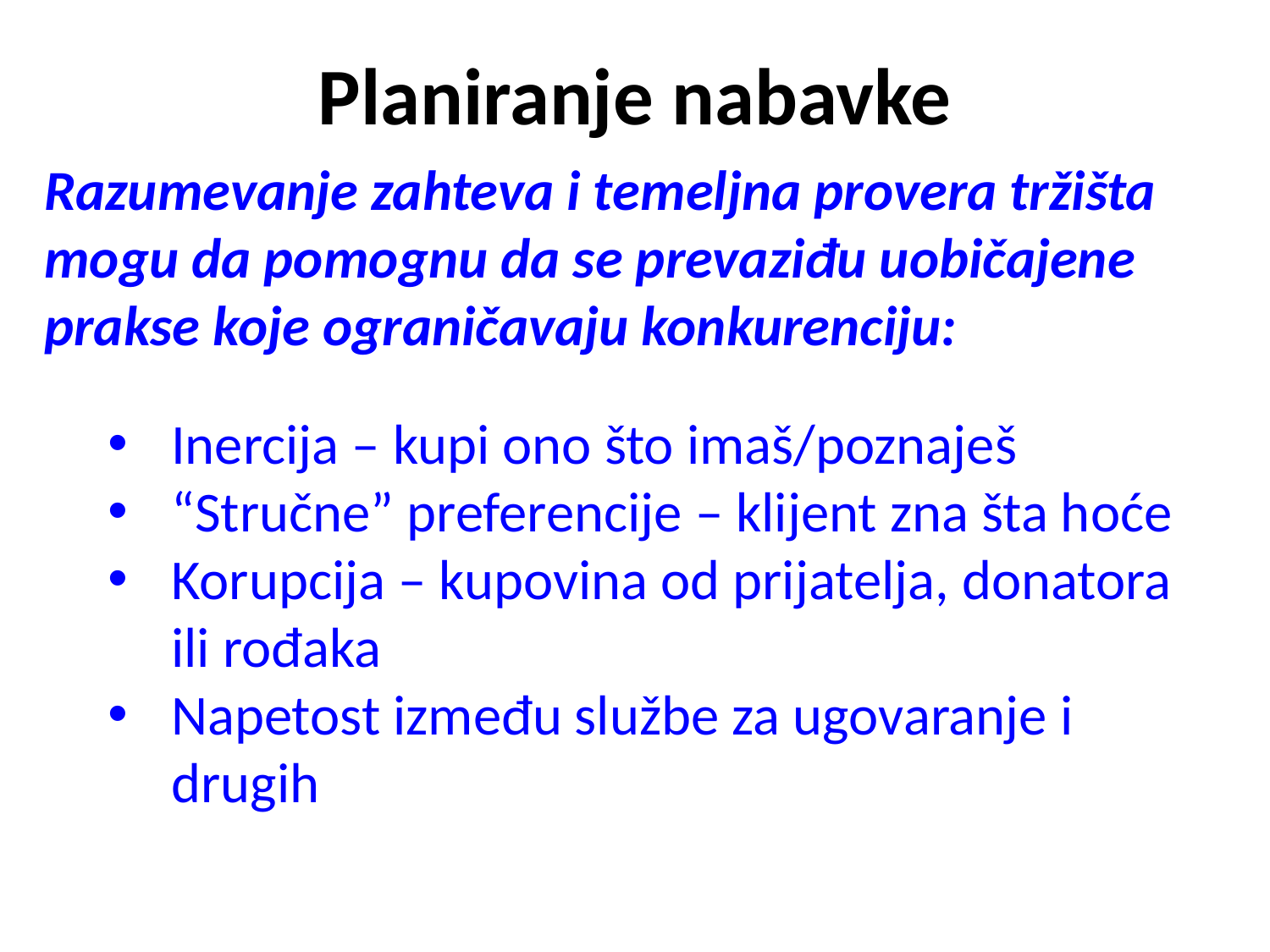

# Planiranje nabavke
Razumevanje zahteva i temeljna provera tržišta mogu da pomognu da se prevaziđu uobičajene prakse koje ograničavaju konkurenciju:

Inercija – kupi ono što imaš/poznaješ
“Stručne” preferencije – klijent zna šta hoće
Korupcija – kupovina od prijatelja, donatora ili rođaka
Napetost između službe za ugovaranje i drugih